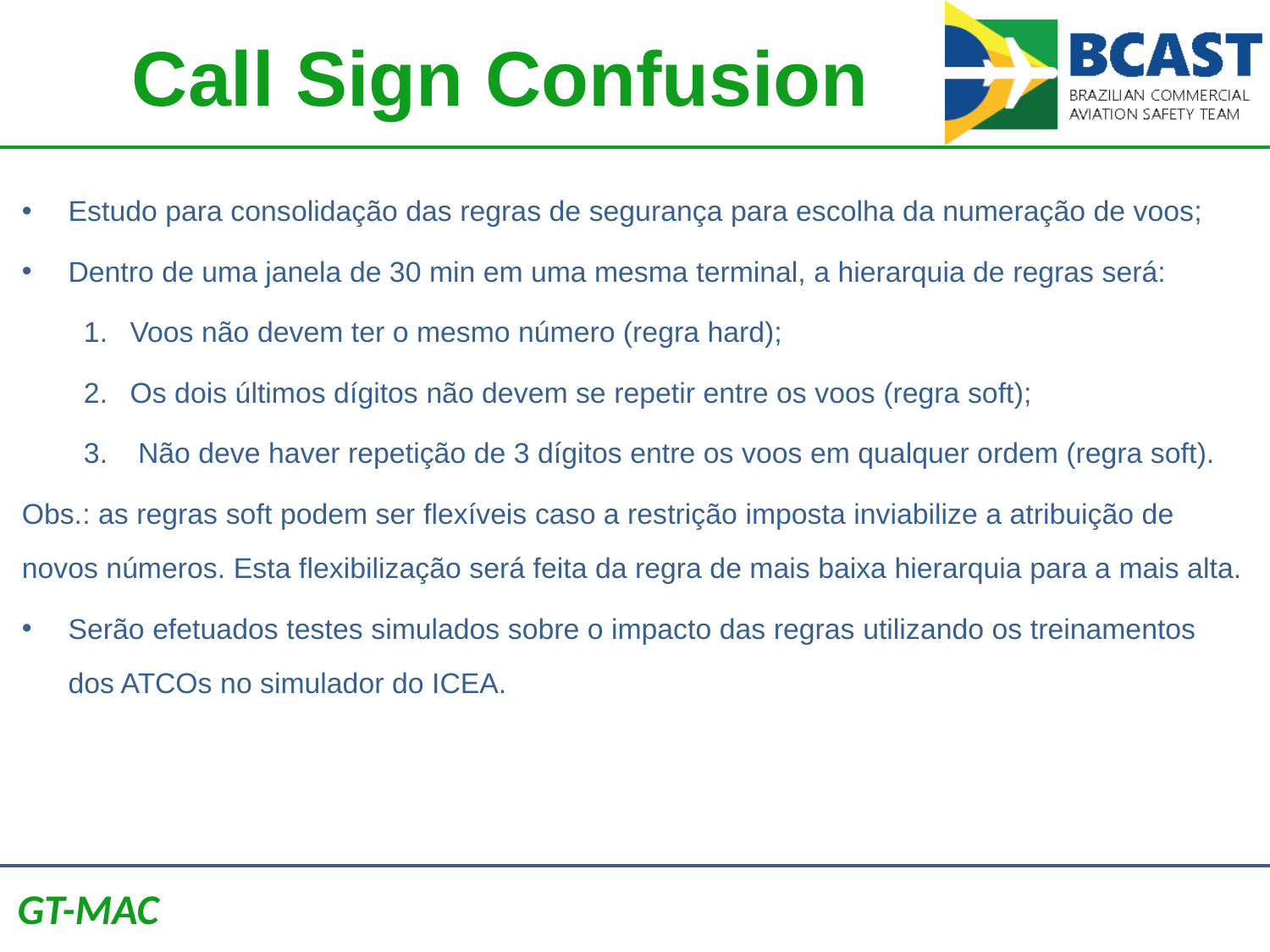

# Call Sign Confusion
Estudo para consolidação das regras de segurança para escolha da numeração de voos;
Dentro de uma janela de 30 min em uma mesma terminal, a hierarquia de regras será:
Voos não devem ter o mesmo número (regra hard);
Os dois últimos dígitos não devem se repetir entre os voos (regra soft);
 Não deve haver repetição de 3 dígitos entre os voos em qualquer ordem (regra soft).
Obs.: as regras soft podem ser flexíveis caso a restrição imposta inviabilize a atribuição de novos números. Esta flexibilização será feita da regra de mais baixa hierarquia para a mais alta.
Serão efetuados testes simulados sobre o impacto das regras utilizando os treinamentos dos ATCOs no simulador do ICEA.